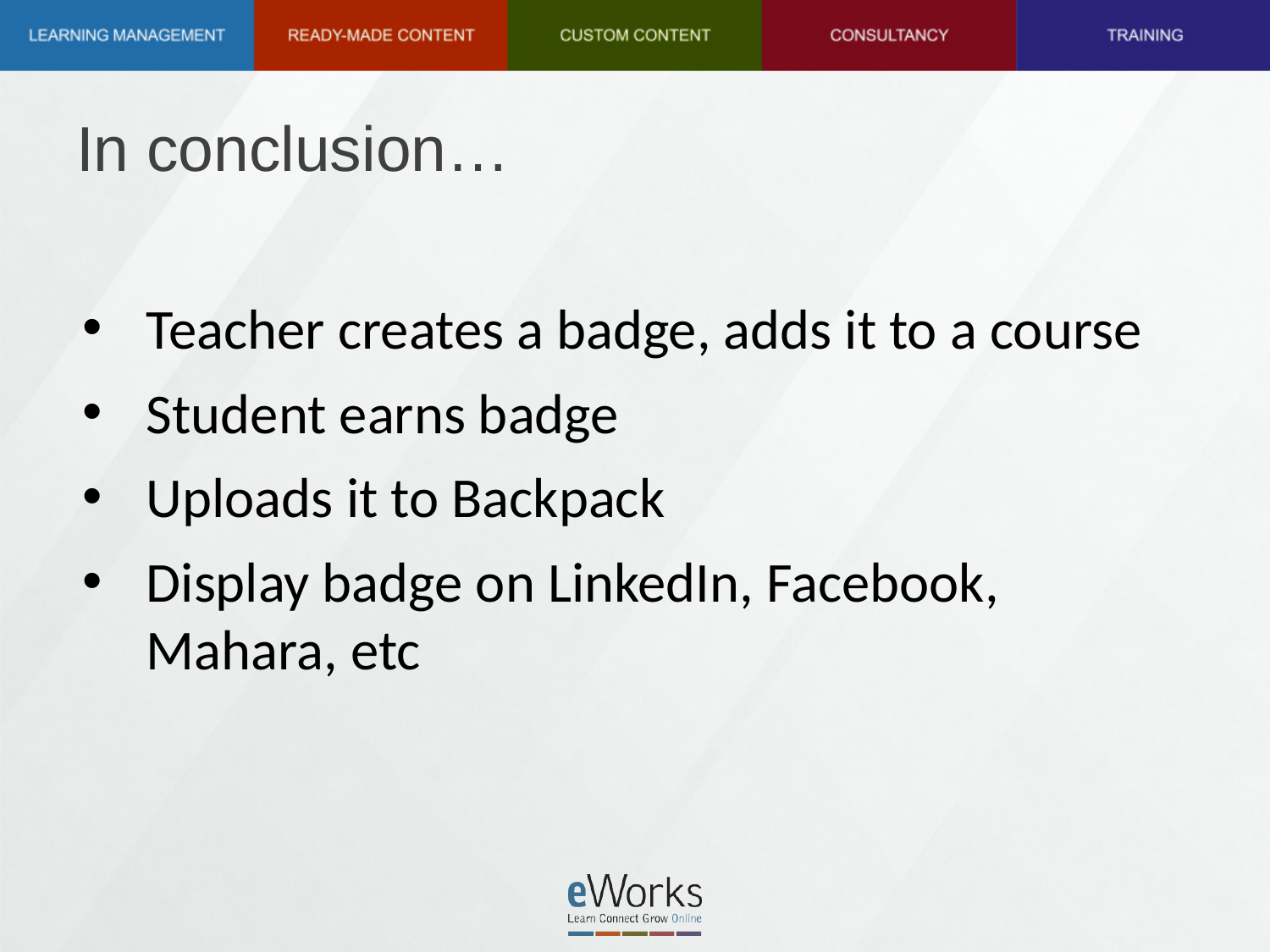

# In conclusion…
Teacher creates a badge, adds it to a course

Student earns badge

Uploads it to Backpack

Display badge on LinkedIn, Facebook, Mahara, etc